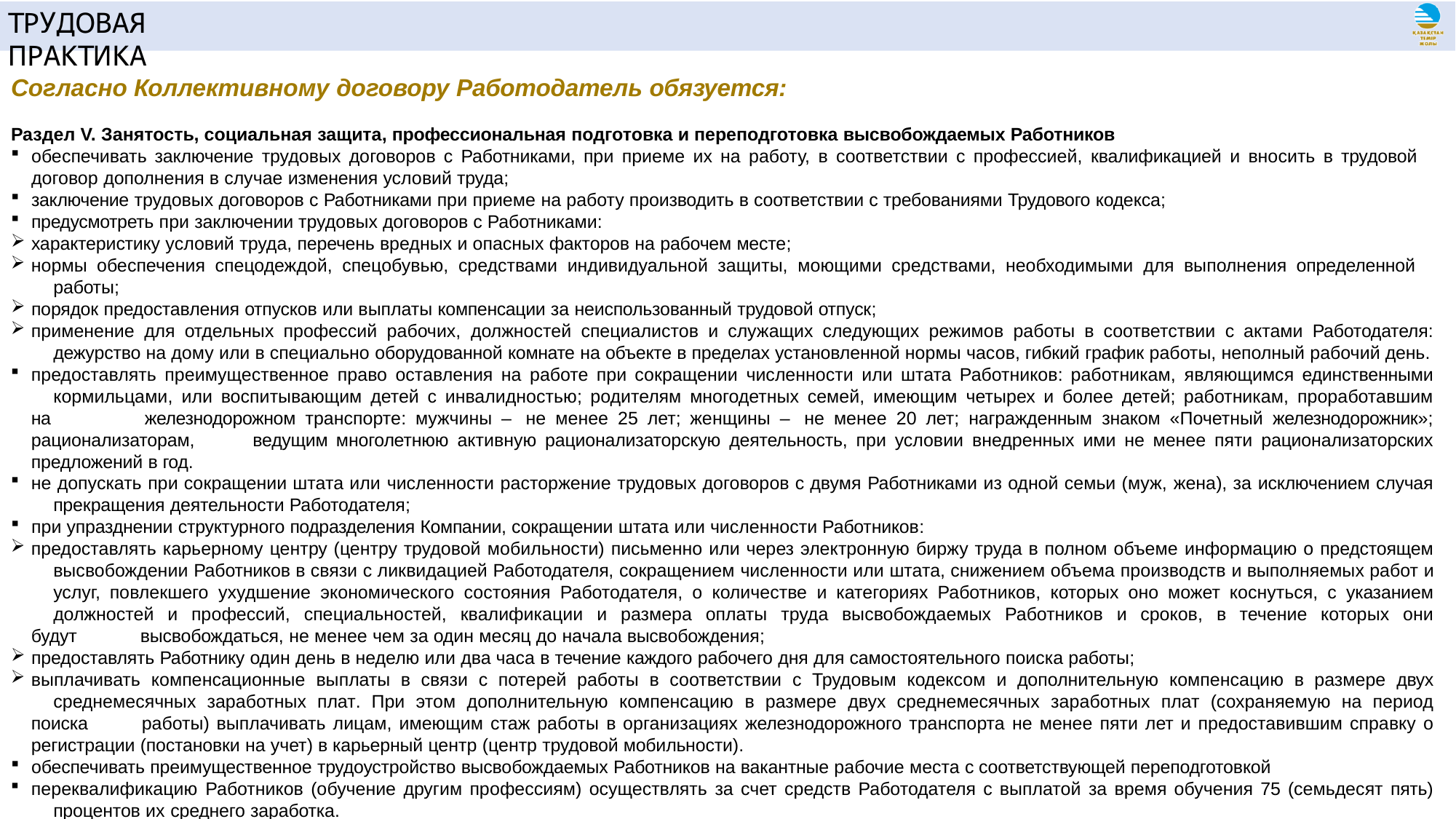

# ТРУДОВАЯ ПРАКТИКА
Согласно Коллективному договору Работодатель обязуется:
Раздел V. Занятость, социальная защита, профессиональная подготовка и переподготовка высвобождаемых Работников
обеспечивать заключение трудовых договоров с Работниками, при приеме их на работу, в соответствии с профессией, квалификацией и вносить в трудовой
договор дополнения в случае изменения условий труда;
заключение трудовых договоров с Работниками при приеме на работу производить в соответствии с требованиями Трудового кодекса;
предусмотреть при заключении трудовых договоров с Работниками:
характеристику условий труда, перечень вредных и опасных факторов на рабочем месте;
нормы обеспечения спецодеждой, спецобувью, средствами индивидуальной защиты, моющими средствами, необходимыми для выполнения определенной 	работы;
порядок предоставления отпусков или выплаты компенсации за неиспользованный трудовой отпуск;
применение для отдельных профессий рабочих, должностей специалистов и служащих следующих режимов работы в соответствии с актами Работодателя: 	дежурство на дому или в специально оборудованной комнате на объекте в пределах установленной нормы часов, гибкий график работы, неполный рабочий день.
предоставлять преимущественное право оставления на работе при сокращении численности или штата Работников: работникам, являющимся единственными 	кормильцами, или воспитывающим детей с инвалидностью; родителям многодетных семей, имеющим четырех и более детей; работникам, проработавшим на 	железнодорожном транспорте: мужчины – не менее 25 лет; женщины – не менее 20 лет; награжденным знаком «Почетный железнодорожник»; рационализаторам, 	ведущим многолетнюю активную рационализаторскую деятельность, при условии внедренных ими не менее пяти рационализаторских предложений в год.
не допускать при сокращении штата или численности расторжение трудовых договоров с двумя Работниками из одной семьи (муж, жена), за исключением случая 	прекращения деятельности Работодателя;
при упразднении структурного подразделения Компании, сокращении штата или численности Работников:
предоставлять карьерному центру (центру трудовой мобильности) письменно или через электронную биржу труда в полном объеме информацию о предстоящем 	высвобождении Работников в связи с ликвидацией Работодателя, сокращением численности или штата, снижением объема производств и выполняемых работ и 	услуг, повлекшего ухудшение экономического состояния Работодателя, о количестве и категориях Работников, которых оно может коснуться, с указанием 	должностей и профессий, специальностей, квалификации и размера оплаты труда высвобождаемых Работников и сроков, в течение которых они будут 	высвобождаться, не менее чем за один месяц до начала высвобождения;
предоставлять Работнику один день в неделю или два часа в течение каждого рабочего дня для самостоятельного поиска работы;
выплачивать компенсационные выплаты в связи с потерей работы в соответствии с Трудовым кодексом и дополнительную компенсацию в размере двух 	среднемесячных заработных плат. При этом дополнительную компенсацию в размере двух среднемесячных заработных плат (сохраняемую на период поиска 	работы) выплачивать лицам, имеющим стаж работы в организациях железнодорожного транспорта не менее пяти лет и предоставившим справку о регистрации 	(постановки на учет) в карьерный центр (центр трудовой мобильности).
обеспечивать преимущественное трудоустройство высвобождаемых Работников на вакантные рабочие места с соответствующей переподготовкой
переквалификацию Работников (обучение другим профессиям) осуществлять за счет средств Работодателя с выплатой за время обучения 75 (семьдесят пять) 	процентов их среднего заработка.